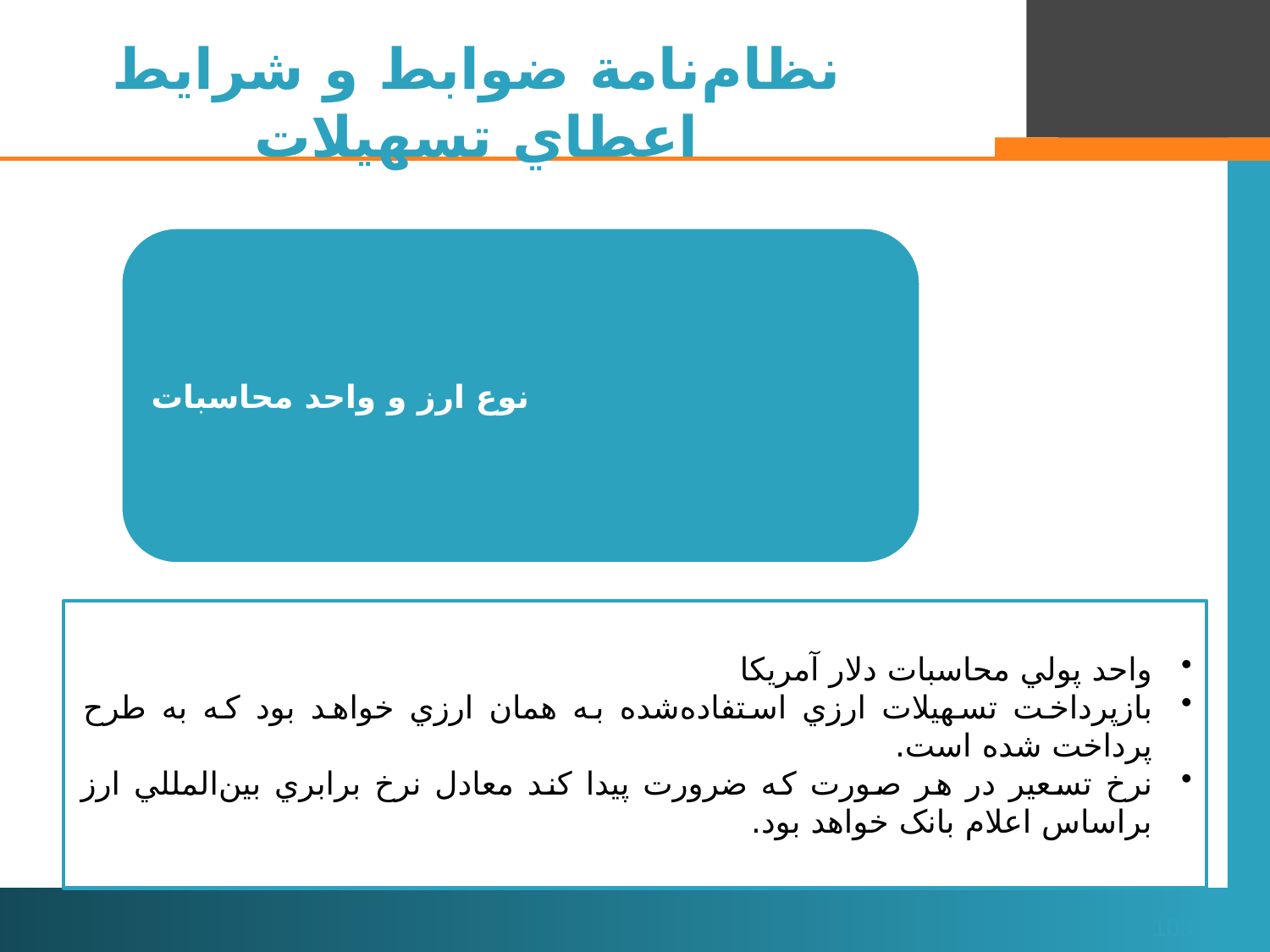

# نظام‌نامة ضوابط و شرايط اعطاي تسهيلات
نوع ارز و واحد محاسبات
103